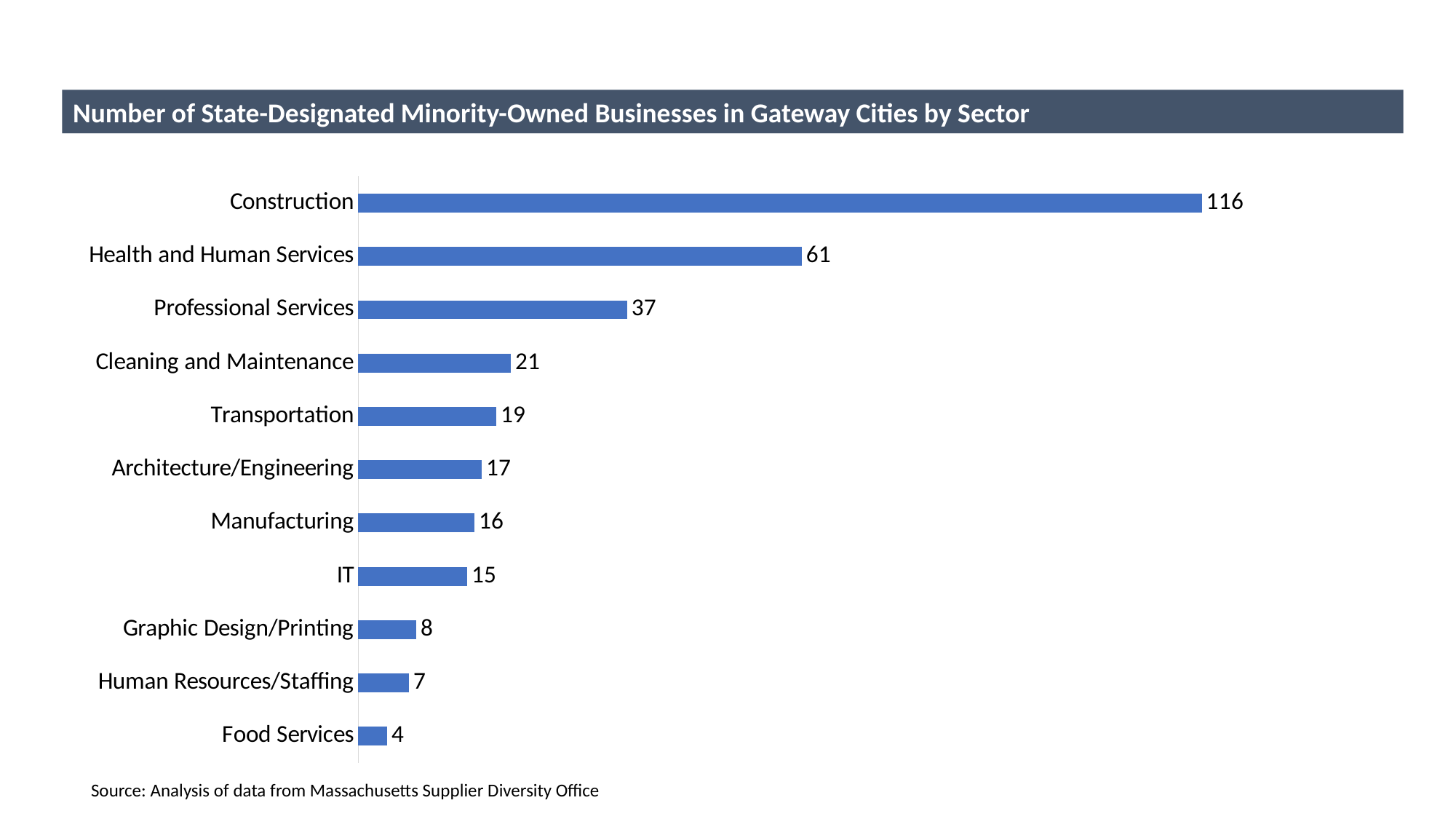

Number of State-Designated Minority-Owned Businesses in Gateway Cities by Sector

### Chart

| Category | Number |
|---|---|
| Food Services | 4.0 |
| Human Resources/Staffing | 7.0 |
| Graphic Design/Printing | 8.0 |
| IT | 15.0 |
| Manufacturing | 16.0 |
| Architecture/Engineering | 17.0 |
| Transportation | 19.0 |
| Cleaning and Maintenance | 21.0 |
| Professional Services | 37.0 |
| Health and Human Services | 61.0 |
| Construction | 116.0 |
Source: Analysis of data from Massachusetts Supplier Diversity Office